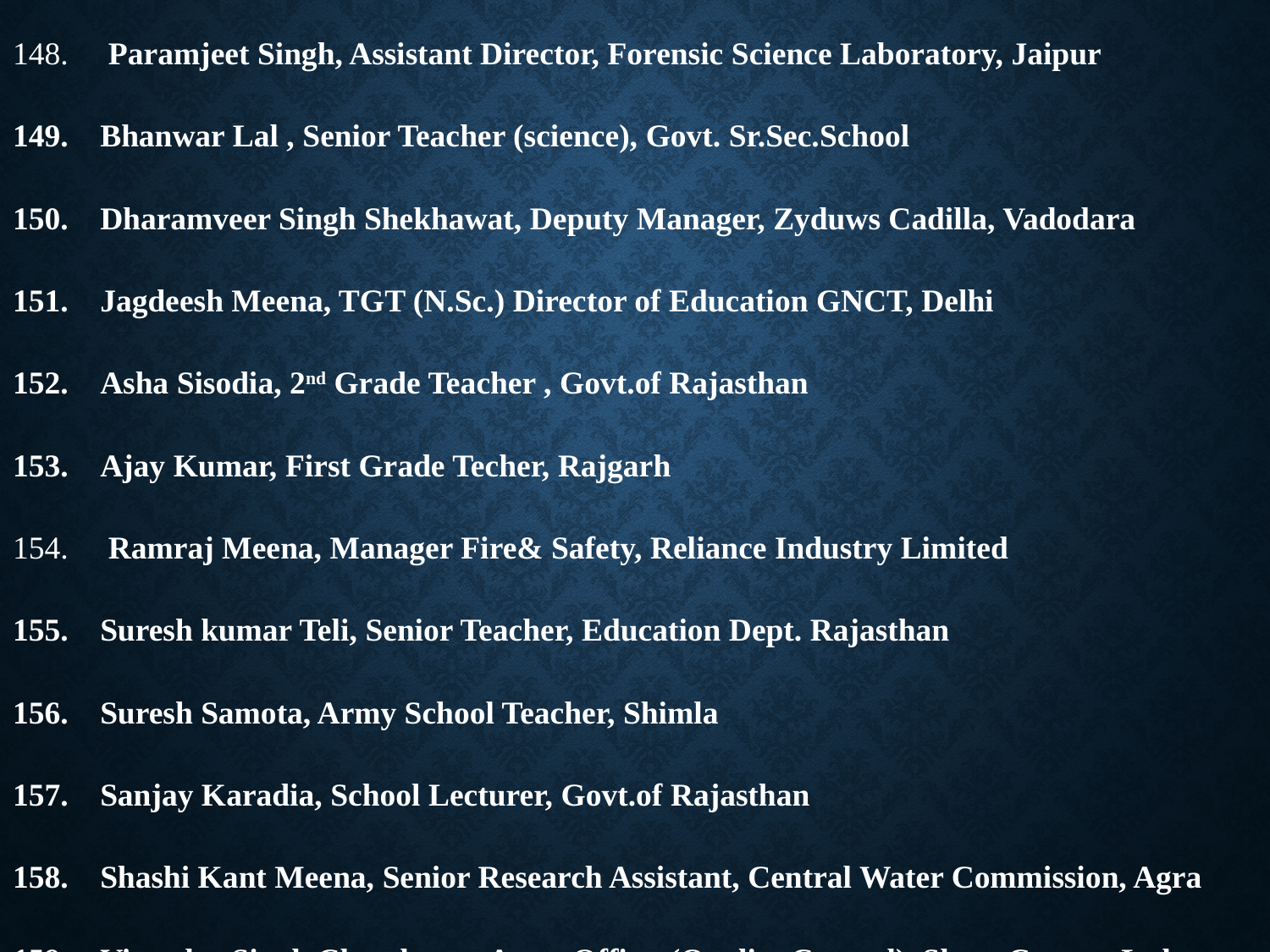

Paramjeet Singh, Assistant Director, Forensic Science Laboratory, Jaipur
Bhanwar Lal , Senior Teacher (science), Govt. Sr.Sec.School
Dharamveer Singh Shekhawat, Deputy Manager, Zyduws Cadilla, Vadodara
Jagdeesh Meena, TGT (N.Sc.) Director of Education GNCT, Delhi
Asha Sisodia, 2nd Grade Teacher , Govt.of Rajasthan
Ajay Kumar, First Grade Techer, Rajgarh
 Ramraj Meena, Manager Fire& Safety, Reliance Industry Limited
Suresh kumar Teli, Senior Teacher, Education Dept. Rajasthan
Suresh Samota, Army School Teacher, Shimla
Sanjay Karadia, School Lecturer, Govt.of Rajasthan
Shashi Kant Meena, Senior Research Assistant, Central Water Commission, Agra
Virendra Singh Chandawat, Asstt. Officer(Quality Control), Shree Cement Ltd. Suratgarh

#